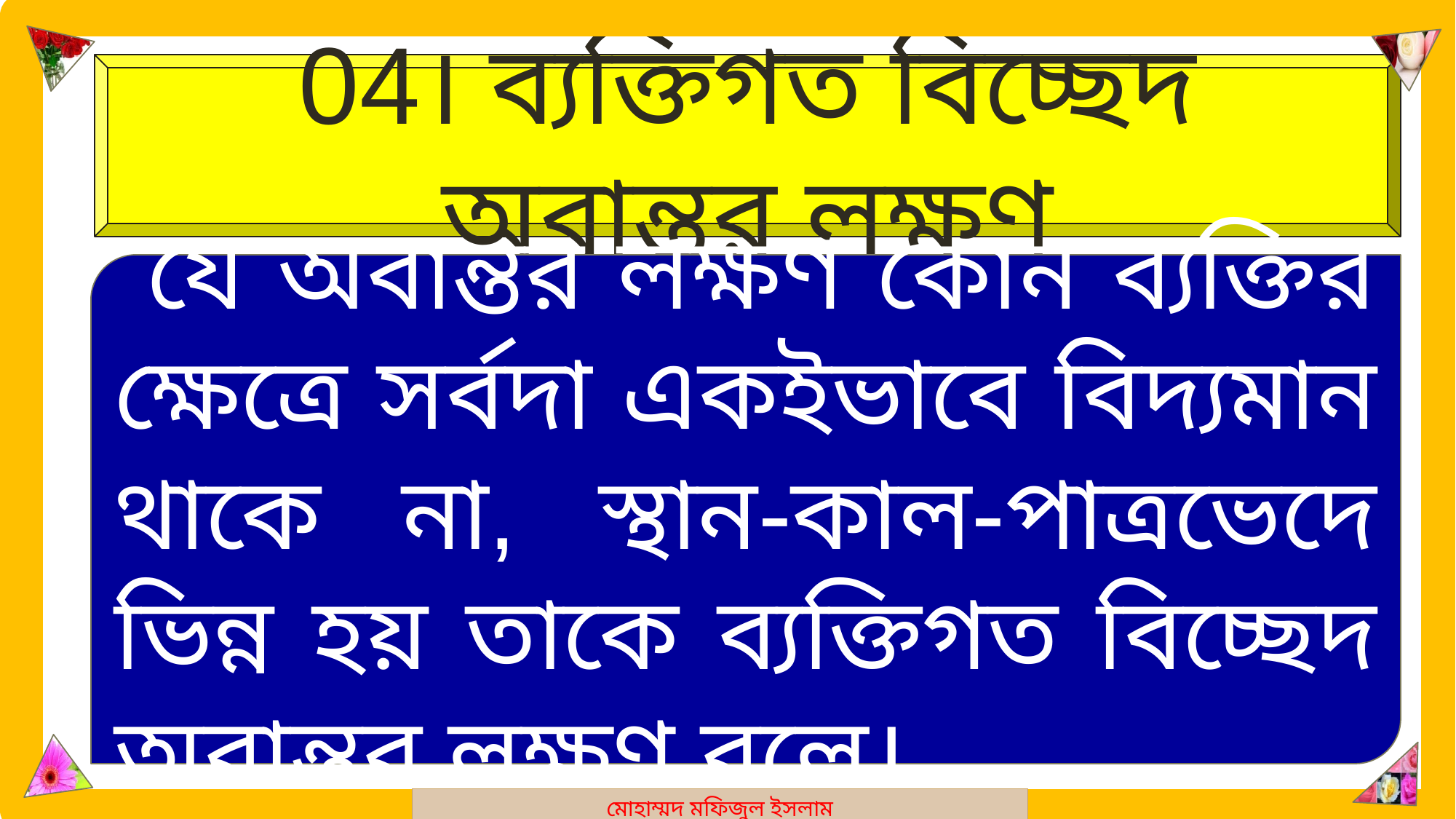

মোহাম্মদ মফিজুল ইসলাম

04। ব্যক্তিগত বিচ্ছেদ অবান্তর লক্ষণ
 যে অবান্তর লক্ষণ কোন ব্যক্তির ক্ষেত্রে সর্বদা একইভাবে বিদ্যমান থাকে না, স্থান-কাল-পাত্রভেদে ভিন্ন হয় তাকে ব্যক্তিগত বিচ্ছেদ অবান্তর লক্ষণ বলে।